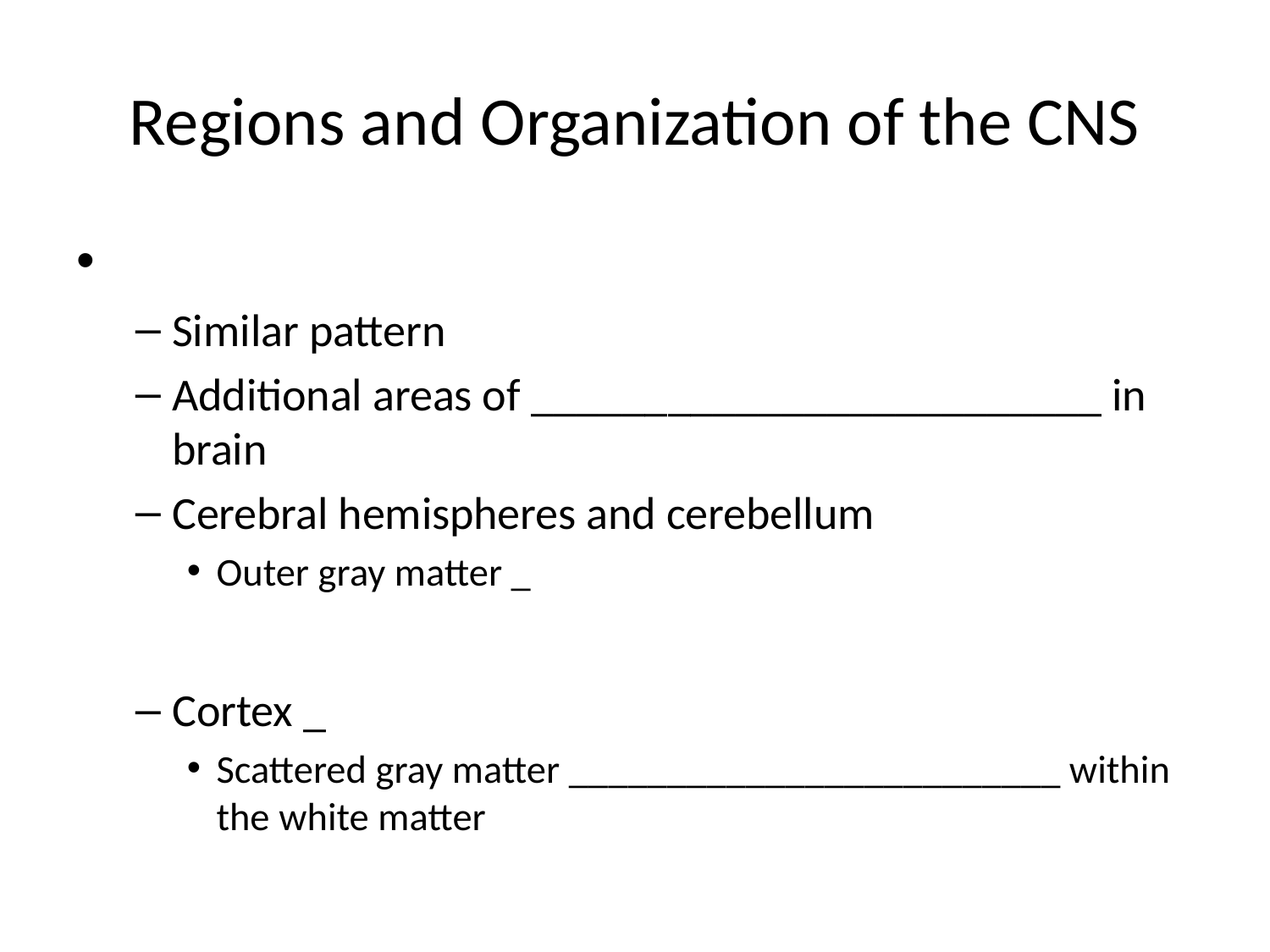

# Regions and Organization of the CNS

Similar pattern
Additional areas of _________________________ in brain
Cerebral hemispheres and cerebellum
Outer gray matter _

Cortex _
Scattered gray matter _________________________ within the white matter